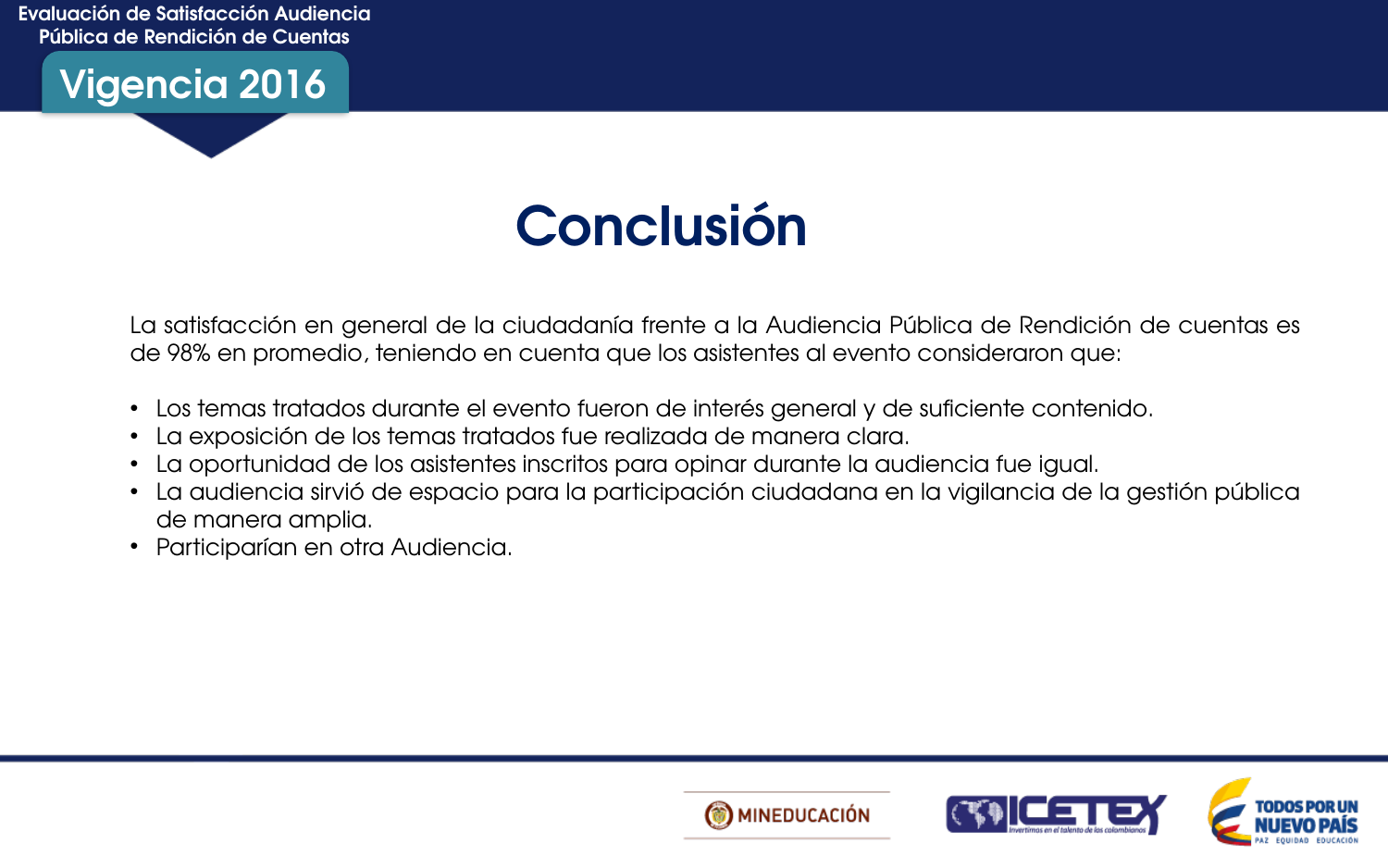

Evaluación de Satisfacción Audiencia Pública de Rendición de Cuentas

Vigencia 2016
Conclusión
La satisfacción en general de la ciudadanía frente a la Audiencia Pública de Rendición de cuentas es de 98% en promedio, teniendo en cuenta que los asistentes al evento consideraron que:

Los temas tratados durante el evento fueron de interés general y de suficiente contenido.
La exposición de los temas tratados fue realizada de manera clara.
La oportunidad de los asistentes inscritos para opinar durante la audiencia fue igual.
La audiencia sirvió de espacio para la participación ciudadana en la vigilancia de la gestión pública de manera amplia.
Participarían en otra Audiencia.